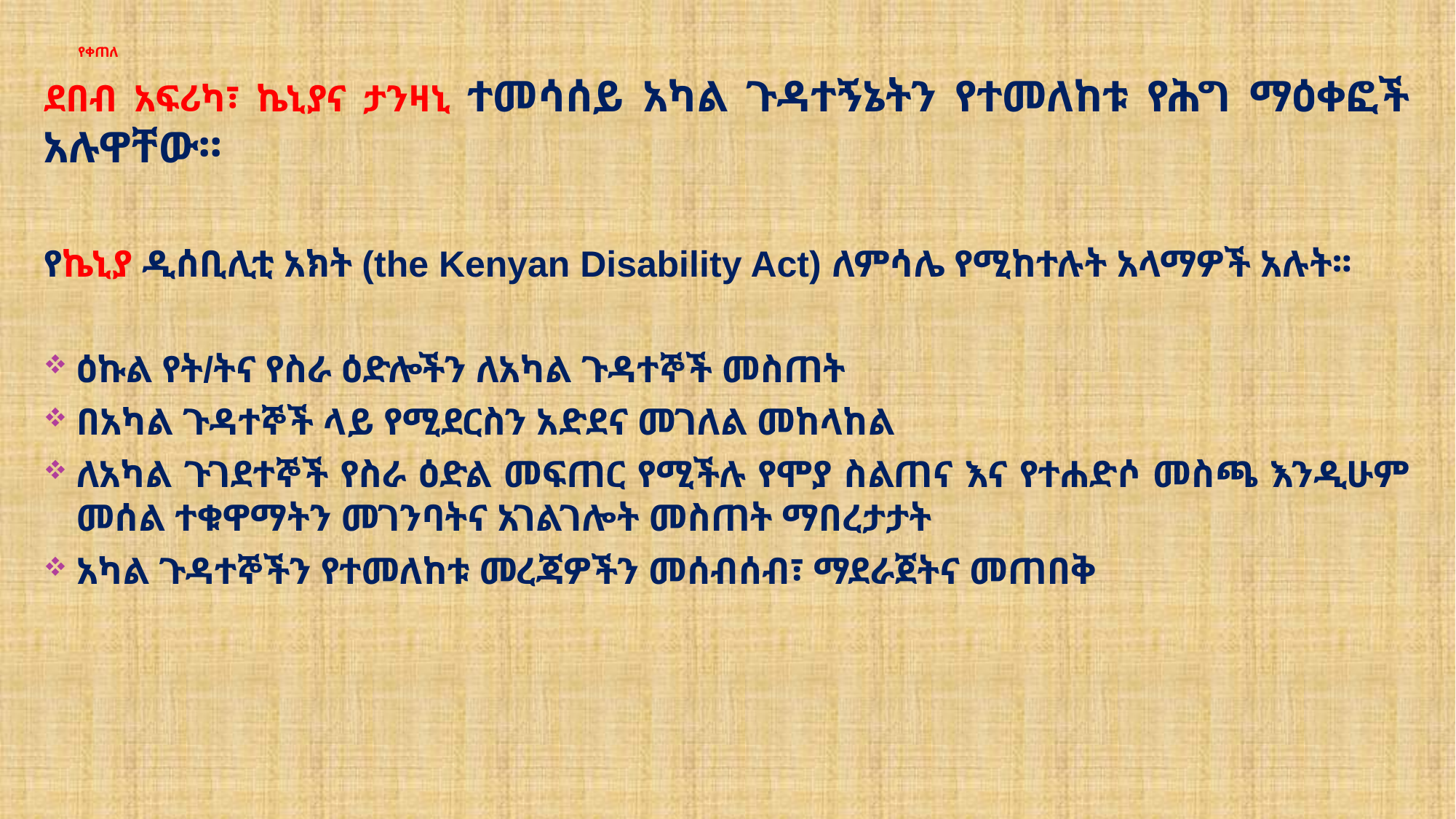

# የቀጠለ
ደበብ አፍሪካ፣ ኬኒያና ታንዛኒ ተመሳሰይ አካል ጉዳተኝኔትን የተመለከቱ የሕግ ማዕቀፎች አሉዋቸው፡፡

የኬኒያ ዲሰቢሊቲ አክት (the Kenyan Disability Act) ለምሳሌ የሚከተሉት አላማዎች አሉት፡፡

ዕኩል የት/ትና የስራ ዕድሎችን ለአካል ጉዳተኞች መስጠት
በአካል ጉዳተኞች ላይ የሚደርስን አድደና መገለል መከላከል
ለአካል ጉገደተኞች የስራ ዕድል መፍጠር የሚችሉ የሞያ ስልጠና እና የተሐድሶ መስጫ እንዲሁም መሰል ተቁዋማትን መገንባትና አገልገሎት መስጠት ማበረታታት
አካል ጉዳተኞችን የተመለከቱ መረጃዎችን መሰብሰብ፣ ማደራጀትና መጠበቅ